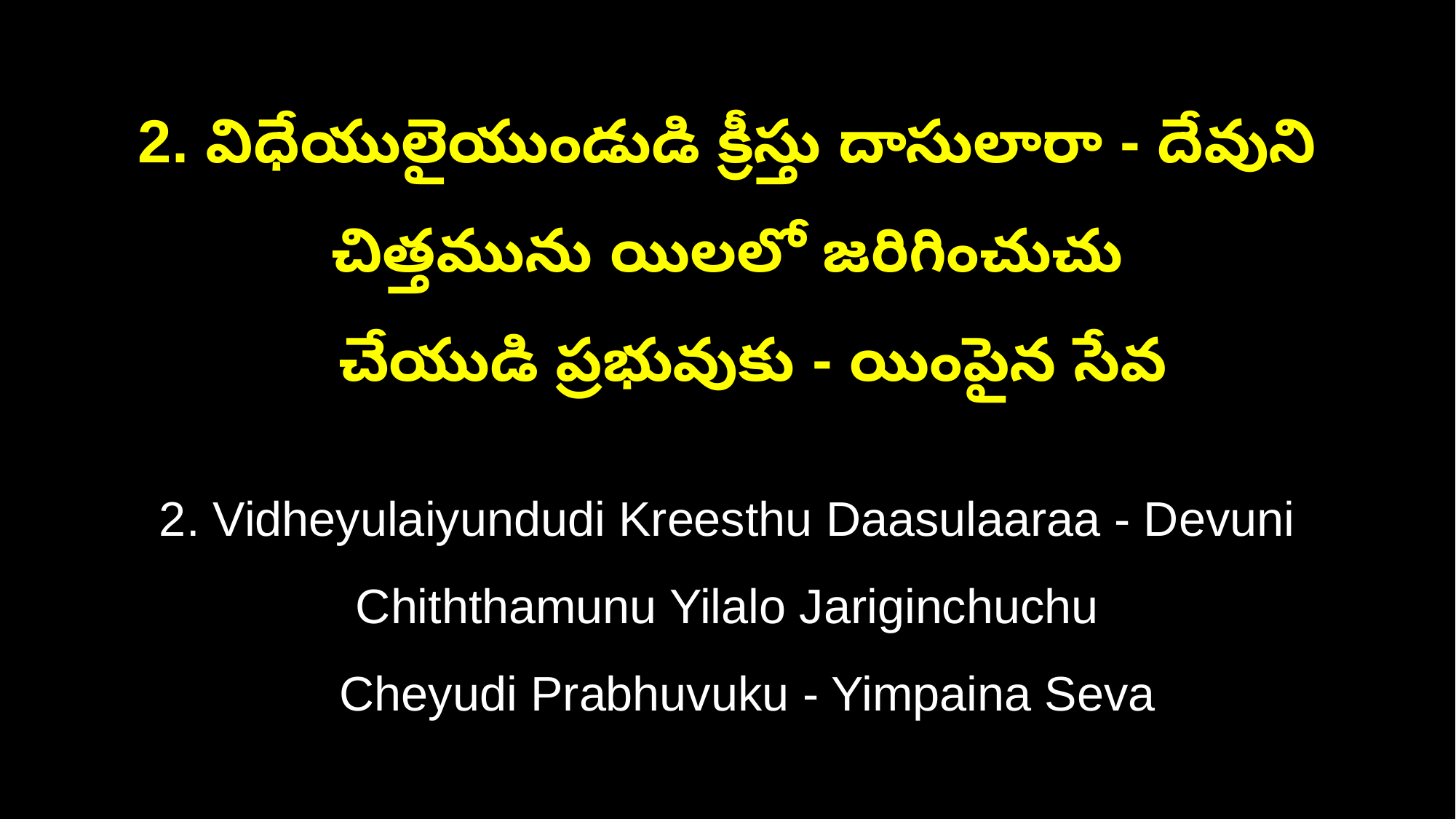

2. విధేయులైయుండుడి క్రీస్తు దాసులారా - దేవుని చిత్తమును యిలలో జరిగించుచు
   చేయుడి ప్రభువుకు - యింపైన సేవ
2. Vidheyulaiyundudi Kreesthu Daasulaaraa - Devuni Chiththamunu Yilalo Jariginchuchu
   Cheyudi Prabhuvuku - Yimpaina Seva